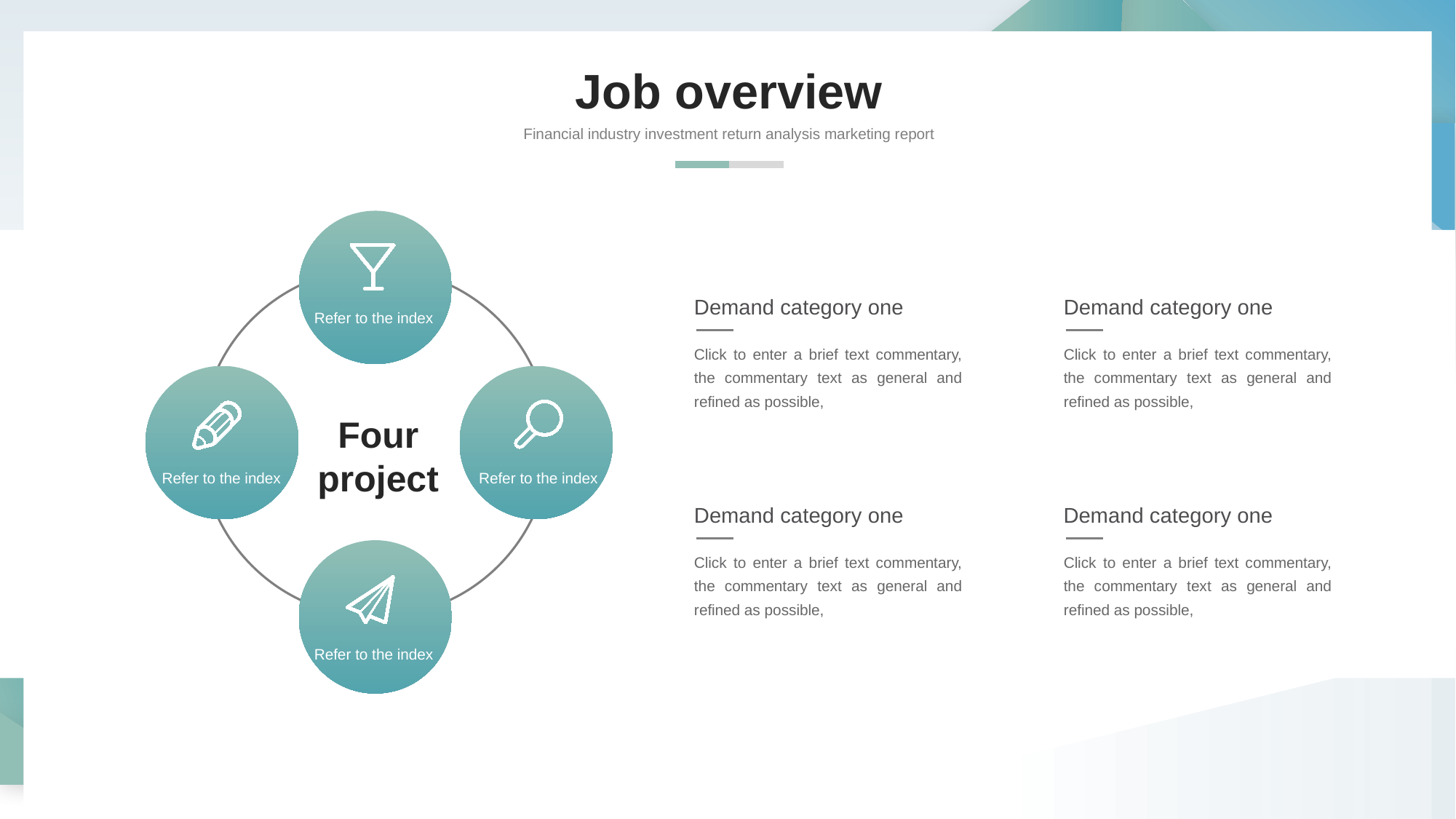

Job overview
Financial industry investment return analysis marketing report

Refer to the index

Demand category one
Click to enter a brief text commentary, the commentary text as general and refined as possible,
Demand category one
Click to enter a brief text commentary, the commentary text as general and refined as possible,

Refer to the index

Four
project
Refer to the index
Demand category one
Click to enter a brief text commentary, the commentary text as general and refined as possible,
Demand category one
Click to enter a brief text commentary, the commentary text as general and refined as possible,

Refer to the index